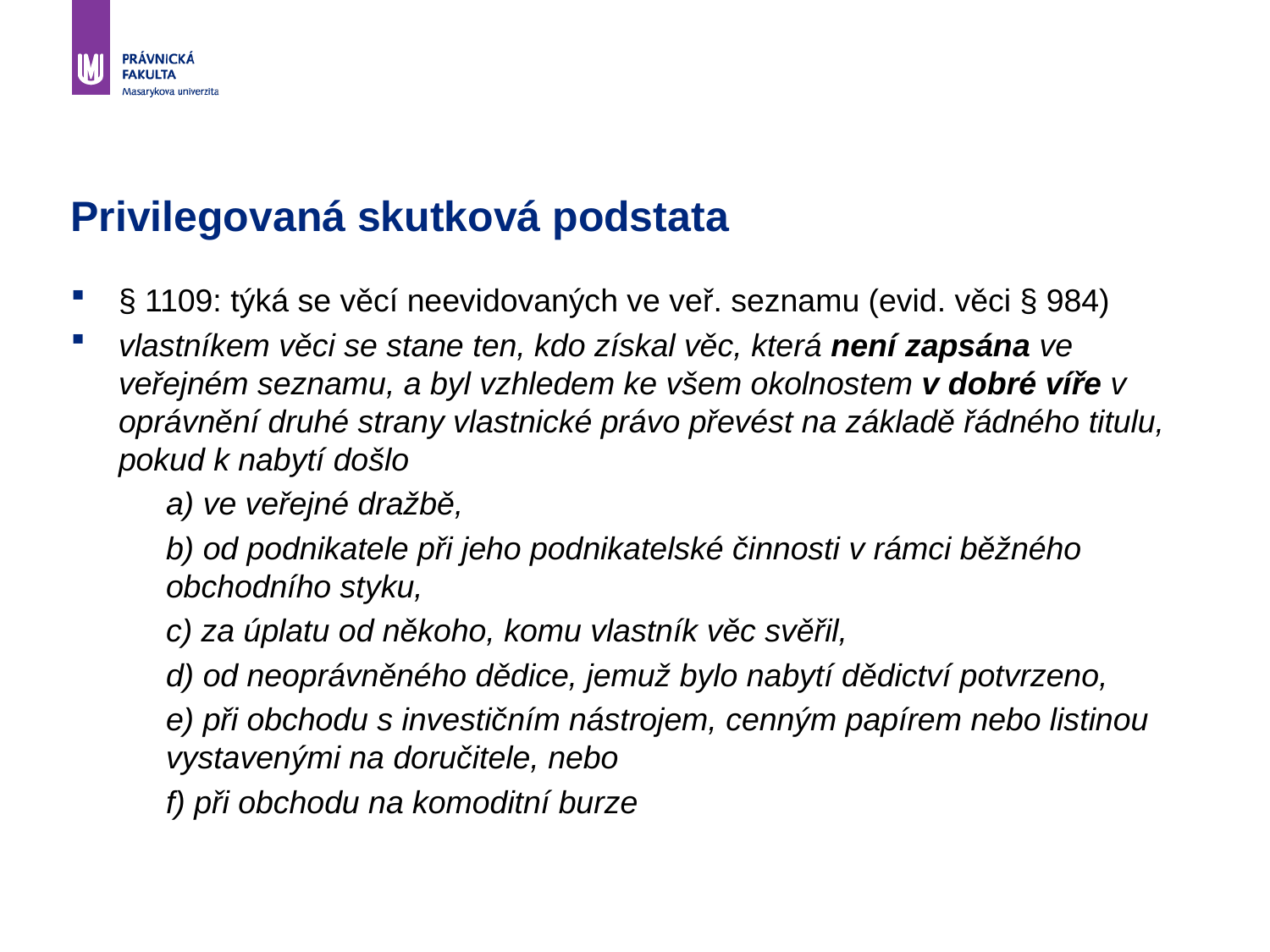

# Privilegovaná skutková podstata
§ 1109: týká se věcí neevidovaných ve veř. seznamu (evid. věci § 984)
vlastníkem věci se stane ten, kdo získal věc, která není zapsána ve veřejném seznamu, a byl vzhledem ke všem okolnostem v dobré víře v oprávnění druhé strany vlastnické právo převést na základě řádného titulu, pokud k nabytí došlo
a) ve veřejné dražbě,
b) od podnikatele při jeho podnikatelské činnosti v rámci běžného obchodního styku,
c) za úplatu od někoho, komu vlastník věc svěřil,
d) od neoprávněného dědice, jemuž bylo nabytí dědictví potvrzeno,
e) při obchodu s investičním nástrojem, cenným papírem nebo listinou vystavenými na doručitele, nebo
f) při obchodu na komoditní burze